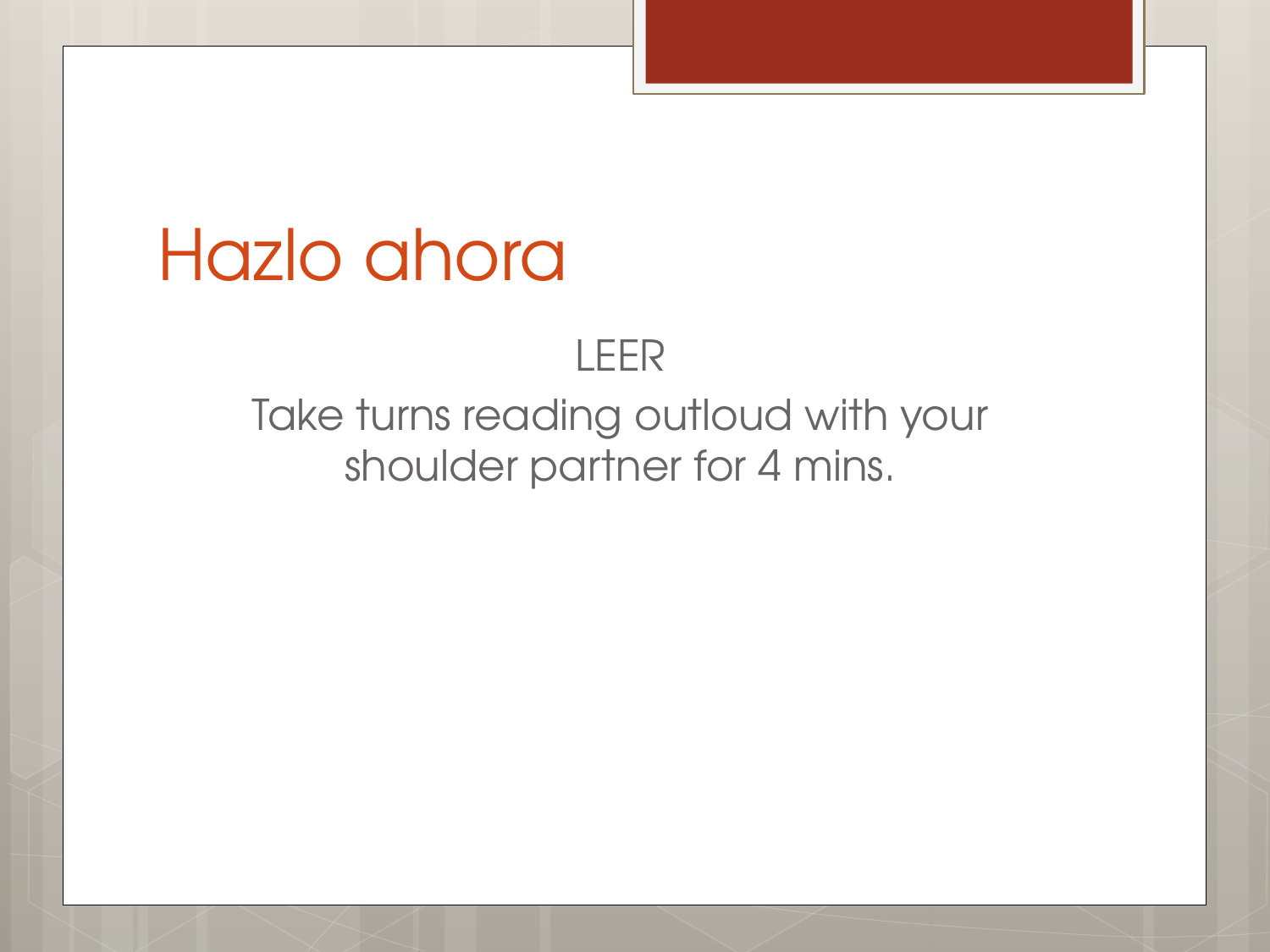

# Hazlo ahora
LEER
Take turns reading outloud with your shoulder partner for 4 mins.